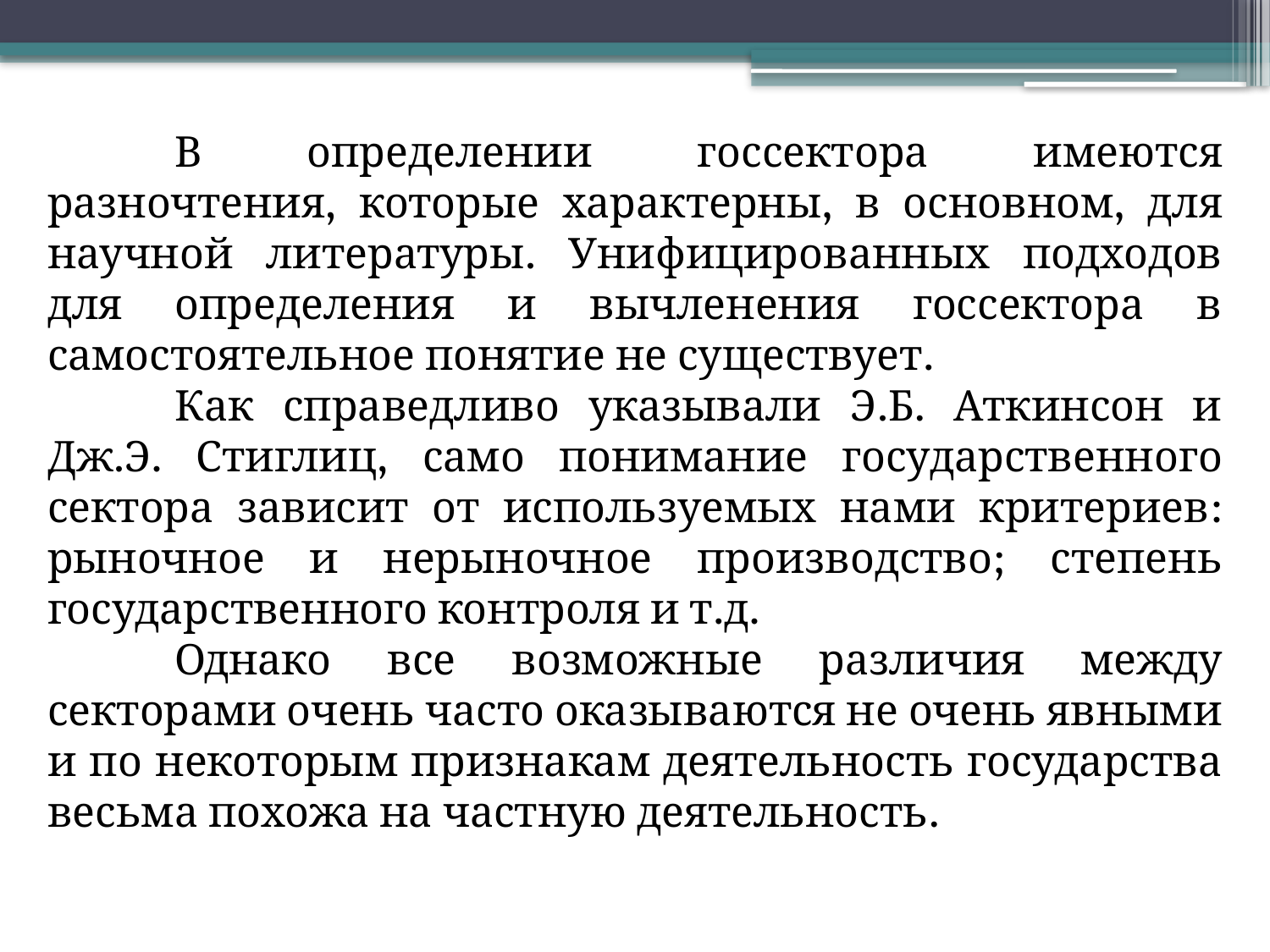

В определении госсектора имеются разночтения, которые характерны, в основном, для научной литературы. Унифицированных подходов для определения и вычленения госсектора в самостоятельное понятие не существует.
	Как справедливо указывали Э.Б. Аткинсон и Дж.Э. Стиглиц, само понимание государственного сектора зависит от используемых нами критериев: рыночное и нерыночное производство; степень государственного контроля и т.д.
	Однако все возможные различия между секторами очень часто оказываются не очень явными и по некоторым признакам деятельность государства весьма похожа на частную деятельность.